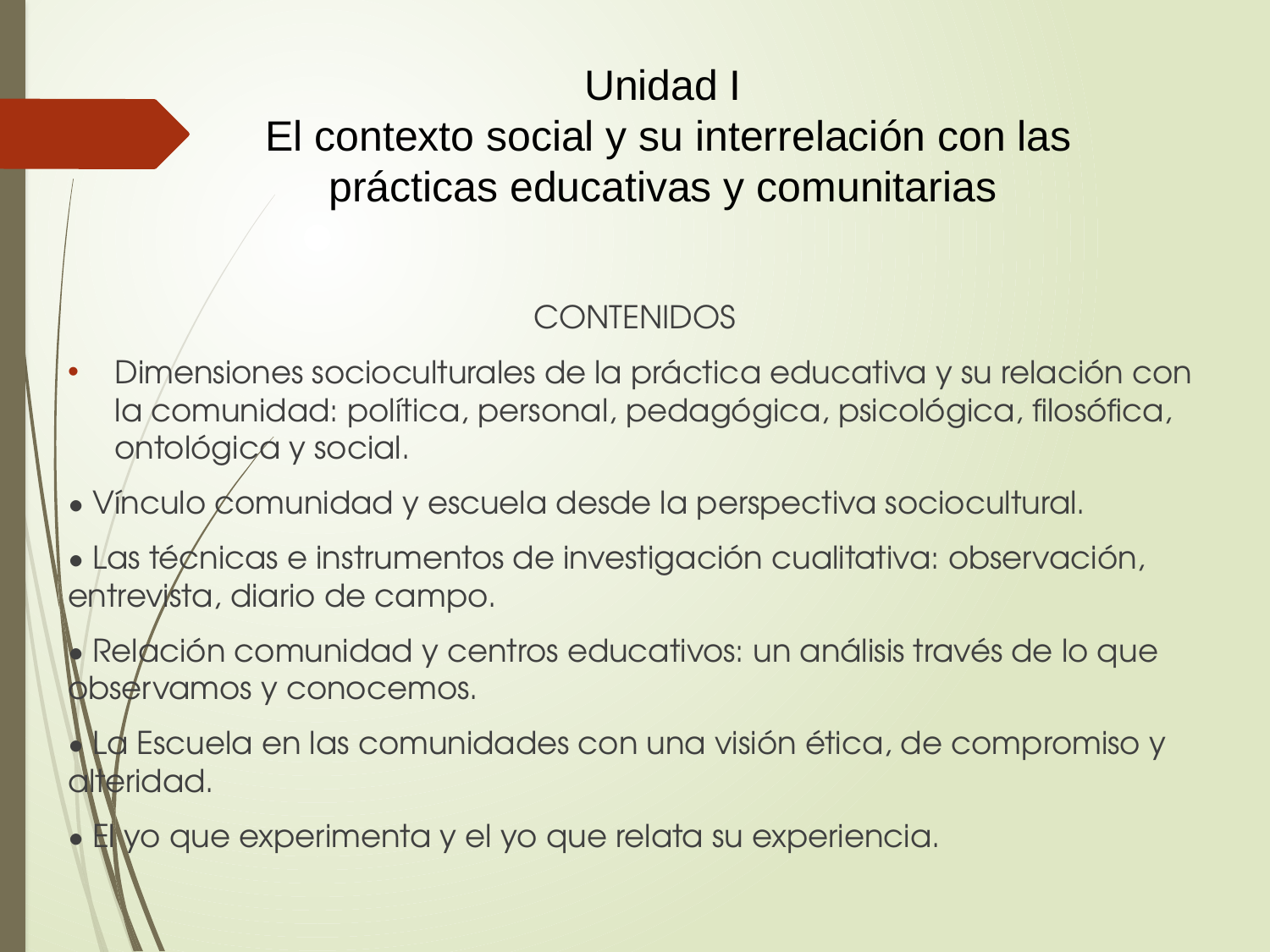

# Unidad I El contexto social y su interrelación con las prácticas educativas y comunitarias

CONTENIDOS
Dimensiones socioculturales de la práctica educativa y su relación con la comunidad: política, personal, pedagógica, psicológica, filosófica, ontológica y social.
• Vínculo comunidad y escuela desde la perspectiva sociocultural.
• Las técnicas e instrumentos de investigación cualitativa: observación, entrevista, diario de campo.
• Relación comunidad y centros educativos: un análisis través de lo que observamos y conocemos.
• La Escuela en las comunidades con una visión ética, de compromiso y alteridad.
• El yo que experimenta y el yo que relata su experiencia.